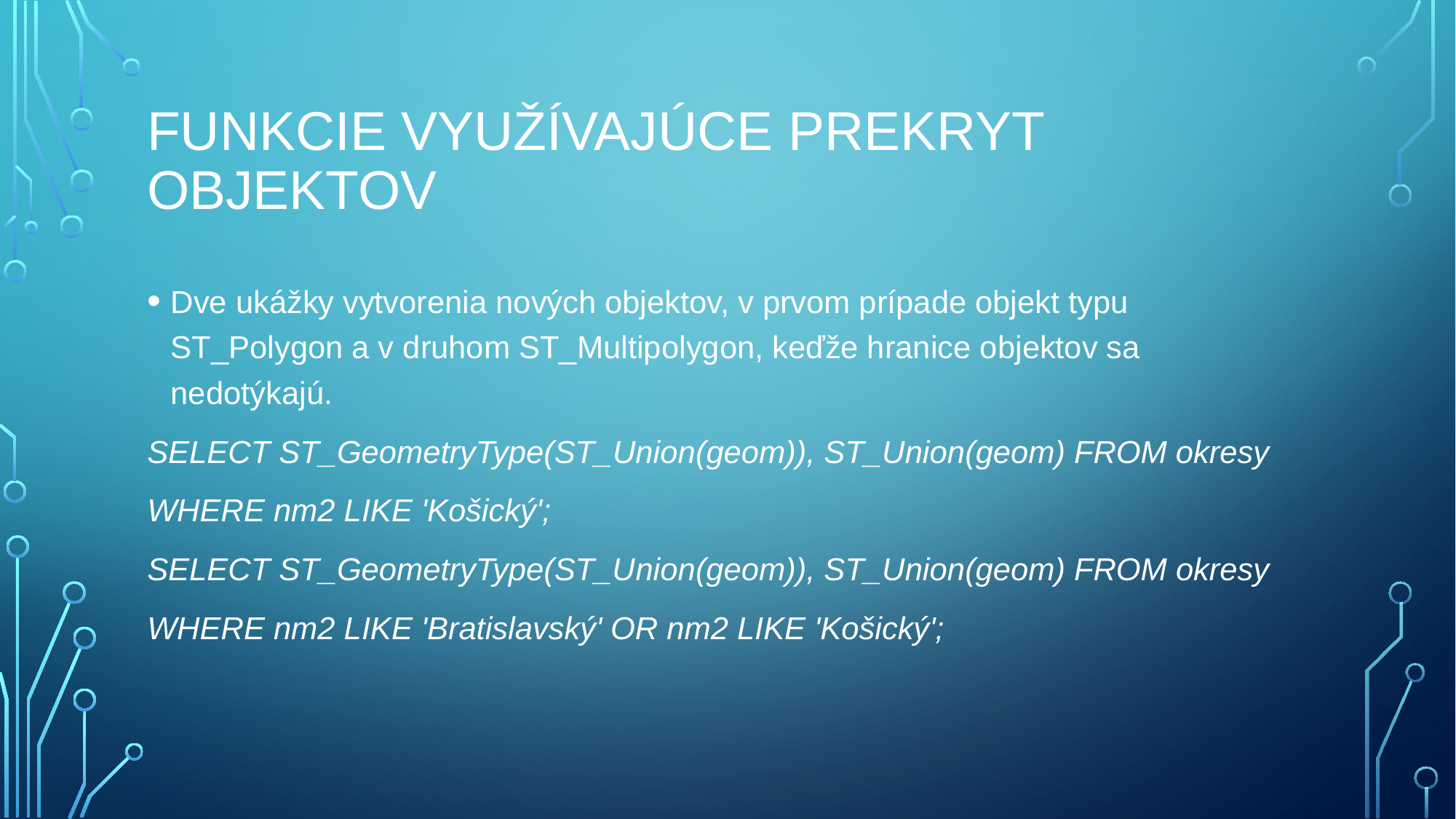

# Funkcie využívajúce prekryt objektov
Dve ukážky vytvorenia nových objektov, v prvom prípade objekt typu ST_Polygon a v druhom ST_Multipolygon, keďže hranice objektov sa nedotýkajú.
SELECT ST_GeometryType(ST_Union(geom)), ST_Union(geom) FROM okresy
WHERE nm2 LIKE 'Košický';
SELECT ST_GeometryType(ST_Union(geom)), ST_Union(geom) FROM okresy
WHERE nm2 LIKE 'Bratislavský' OR nm2 LIKE 'Košický';